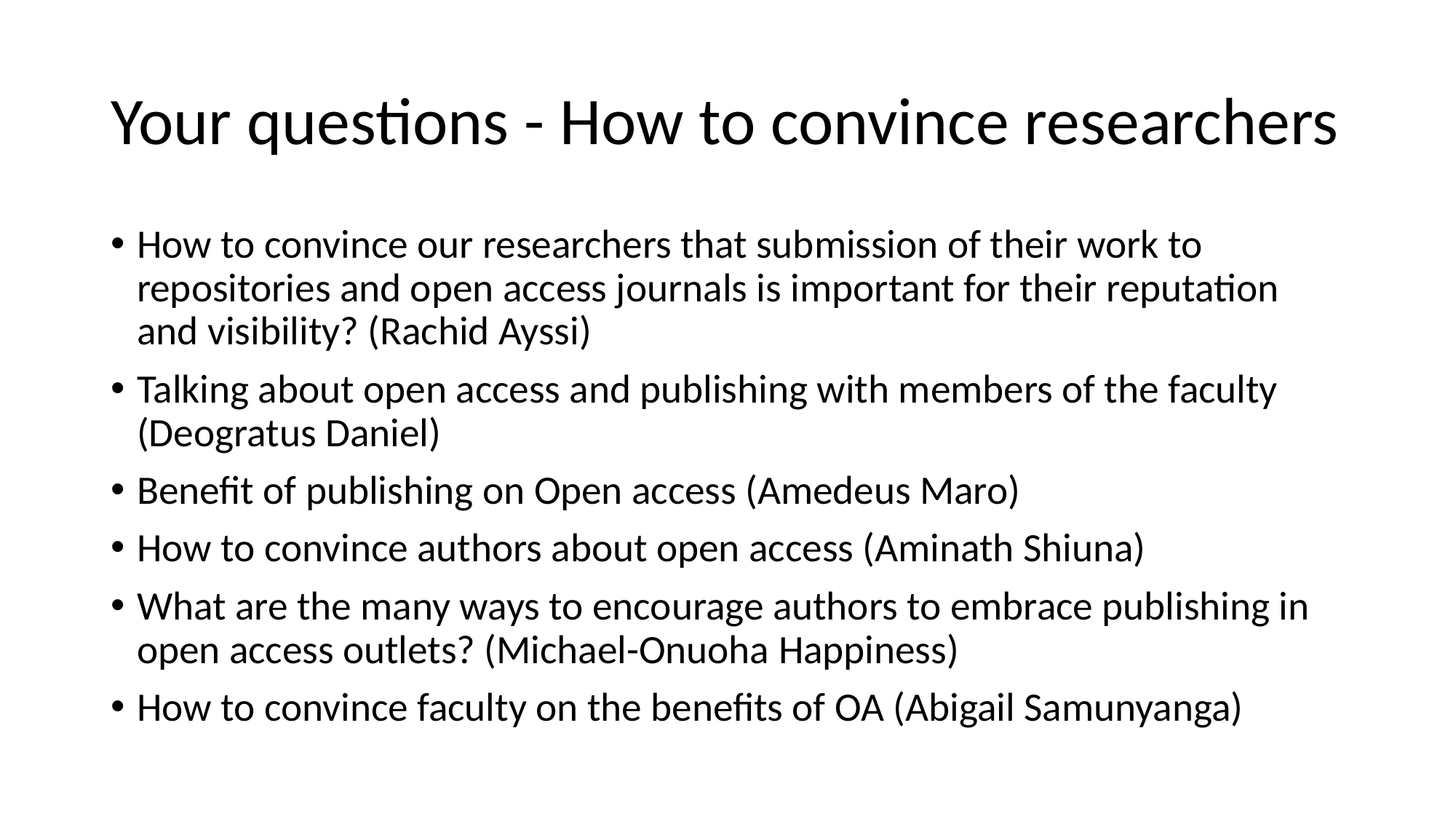

# Your questions - How to convince researchers
How to convince our researchers that submission of their work to repositories and open access journals is important for their reputation and visibility? (Rachid Ayssi)
Talking about open access and publishing with members of the faculty (Deogratus Daniel)
Benefit of publishing on Open access (Amedeus Maro)
How to convince authors about open access (Aminath Shiuna)
What are the many ways to encourage authors to embrace publishing in open access outlets? (Michael-Onuoha Happiness)
How to convince faculty on the benefits of OA (Abigail Samunyanga)